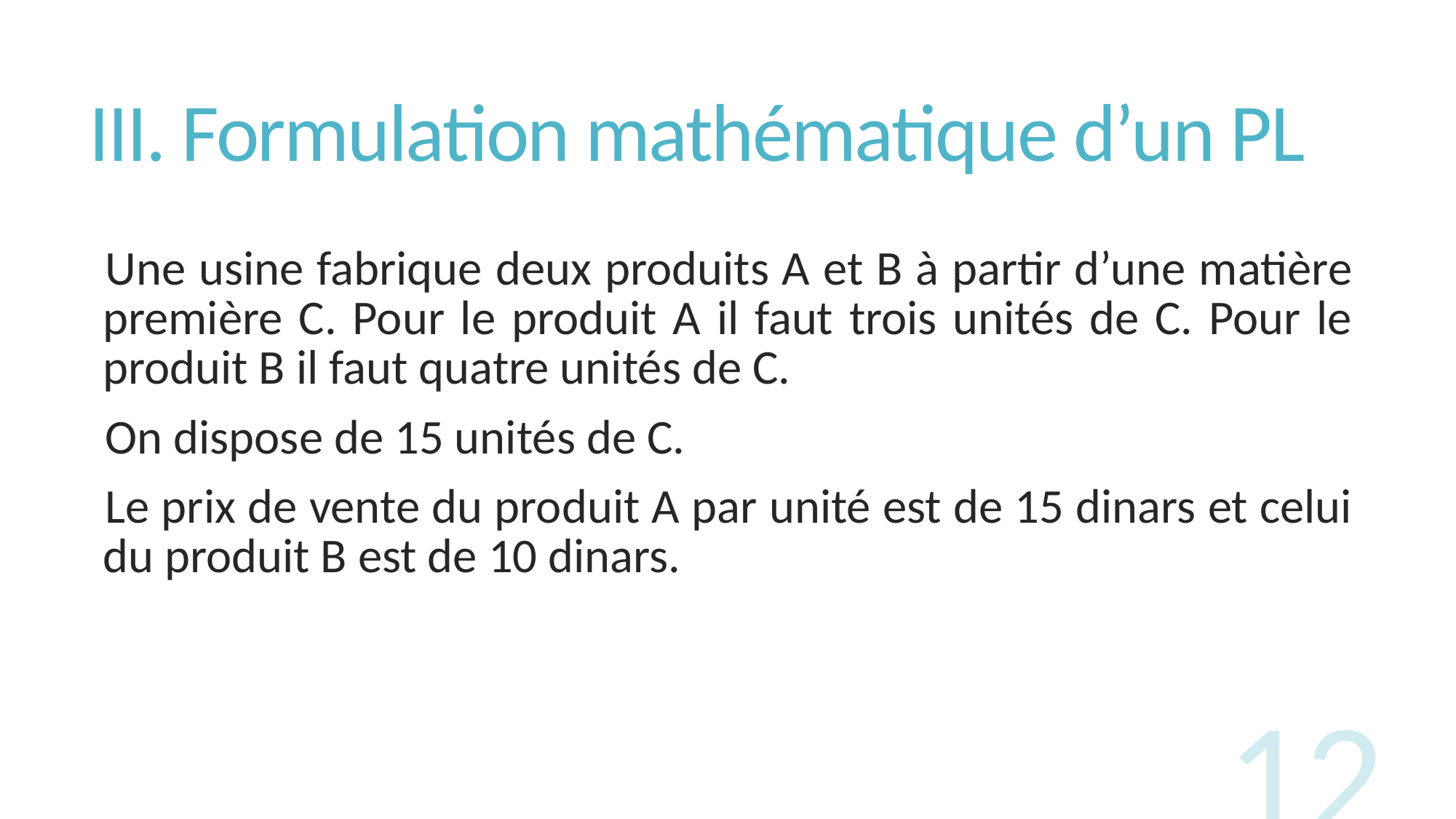

# III. Formulation mathématique d’un PL
Une usine fabrique deux produits A et B à partir d’une matière première C. Pour le produit A il faut trois unités de C. Pour le produit B il faut quatre unités de C.
On dispose de 15 unités de C.
Le prix de vente du produit A par unité est de 15 dinars et celui du produit B est de 10 dinars.
12